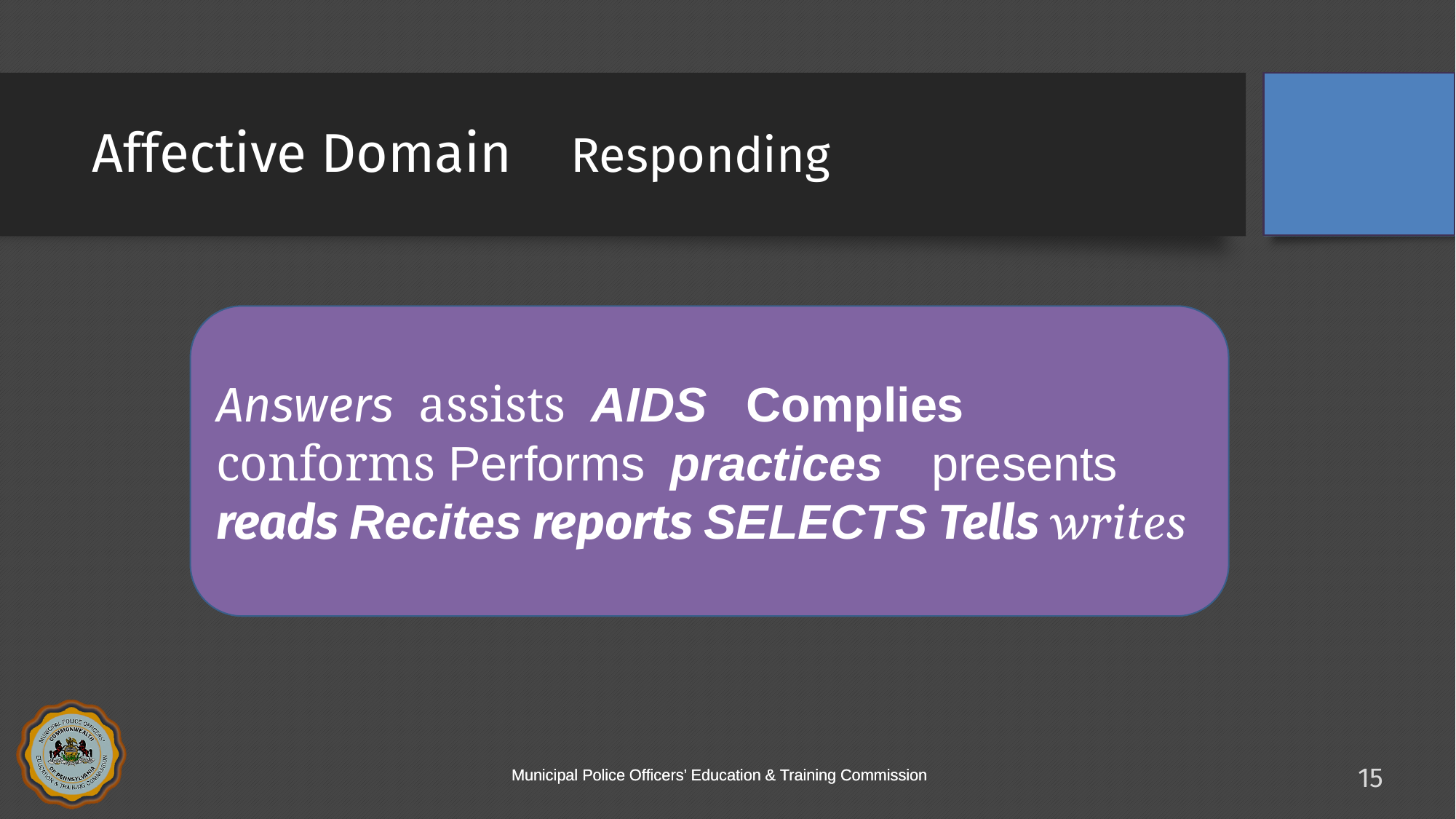

# Affective Domain    Responding
Answers  assists  AIDS   Complies   conforms Performs  practices    presents  reads Recites reports SELECTS Tells writes